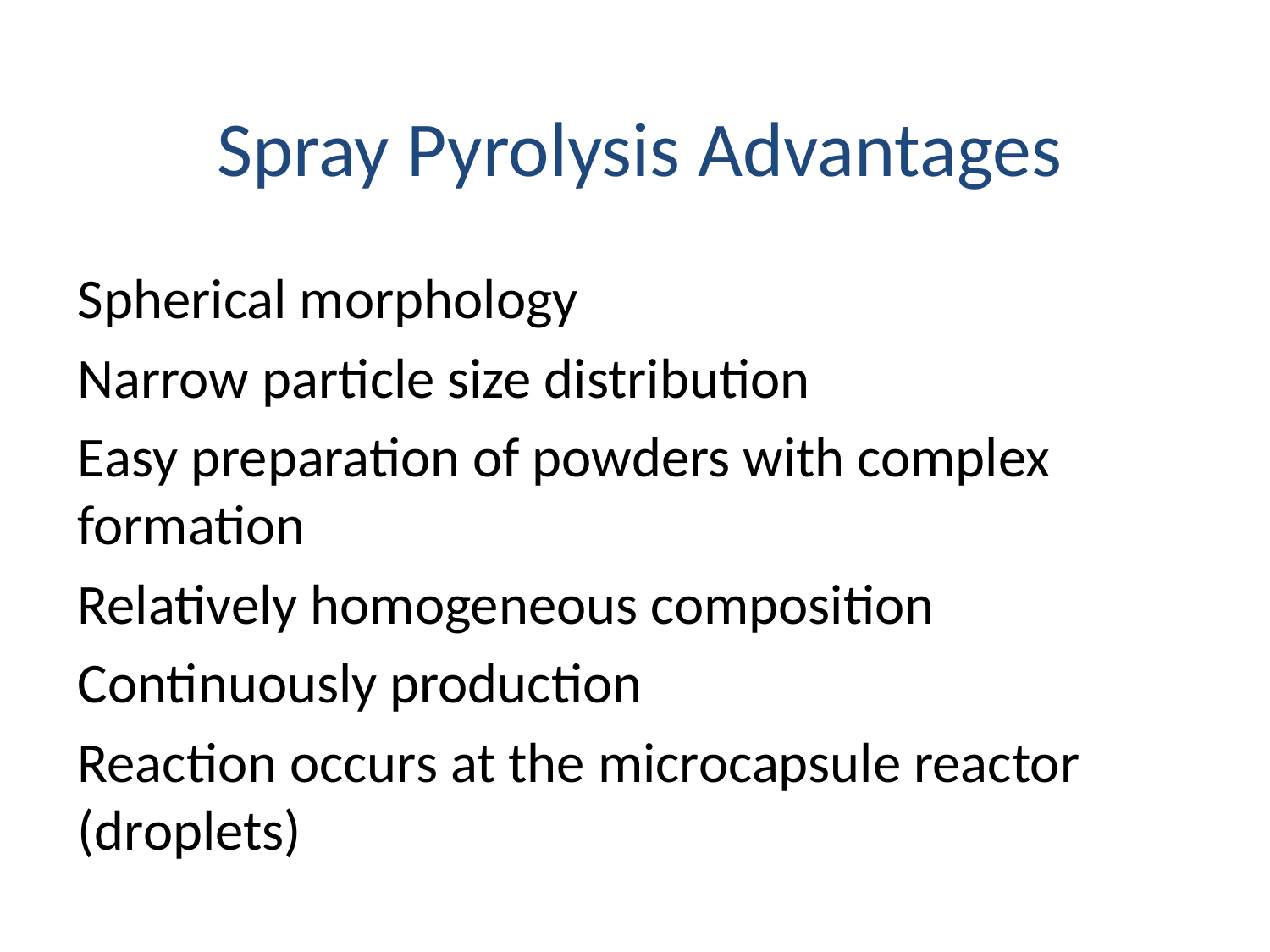

Spray Pyrolysis Advantages
Spherical morphology
Narrow particle size distribution
Easy preparation of powders with complex formation
Relatively homogeneous composition
Continuously production
Reaction occurs at the microcapsule reactor (droplets)